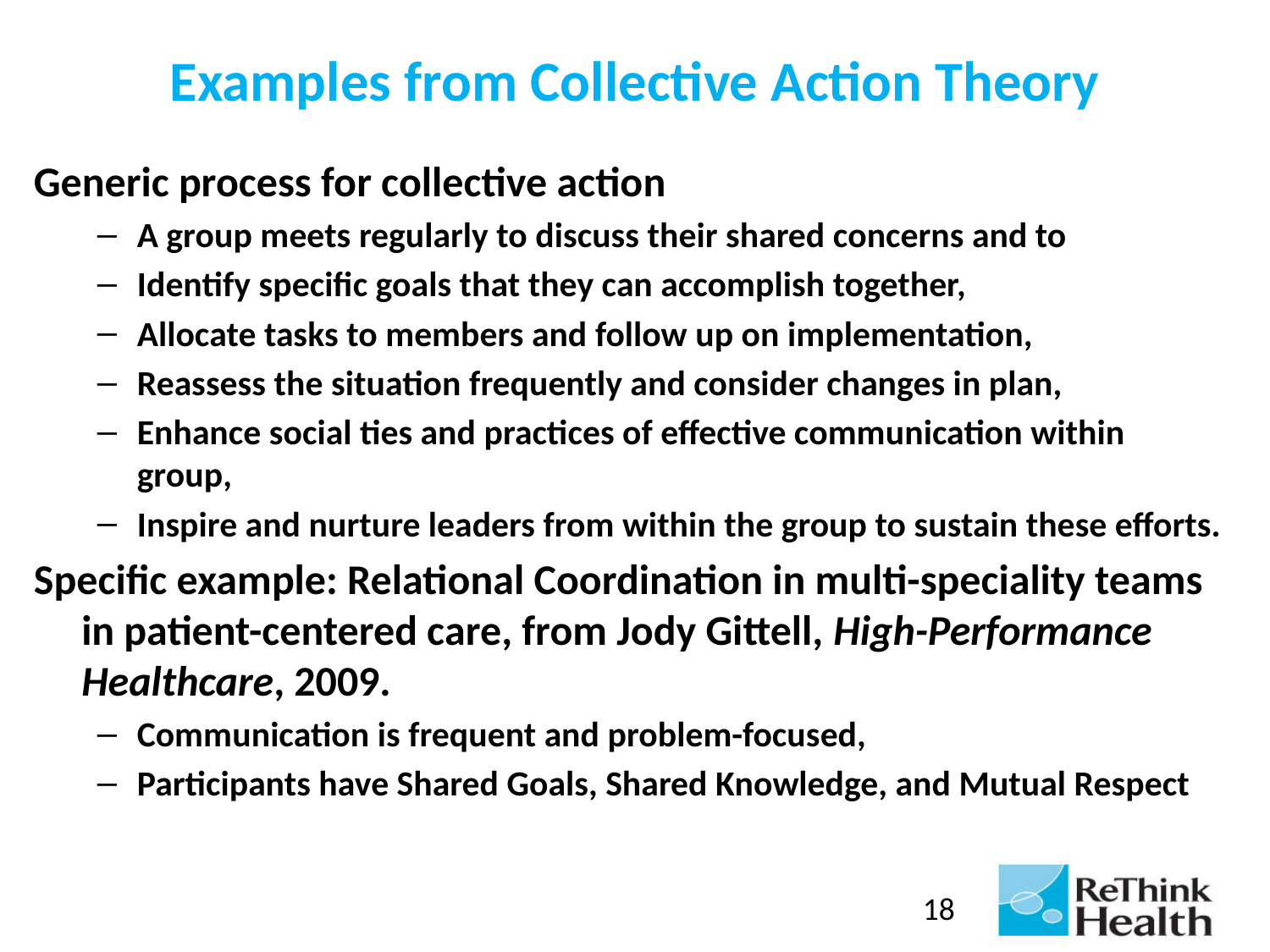

# Examples from Collective Action Theory
Generic process for collective action
A group meets regularly to discuss their shared concerns and to
Identify specific goals that they can accomplish together,
Allocate tasks to members and follow up on implementation,
Reassess the situation frequently and consider changes in plan,
Enhance social ties and practices of effective communication within group,
Inspire and nurture leaders from within the group to sustain these efforts.
Specific example: Relational Coordination in multi-speciality teams in patient-centered care, from Jody Gittell, High-Performance Healthcare, 2009.
Communication is frequent and problem-focused,
Participants have Shared Goals, Shared Knowledge, and Mutual Respect
18